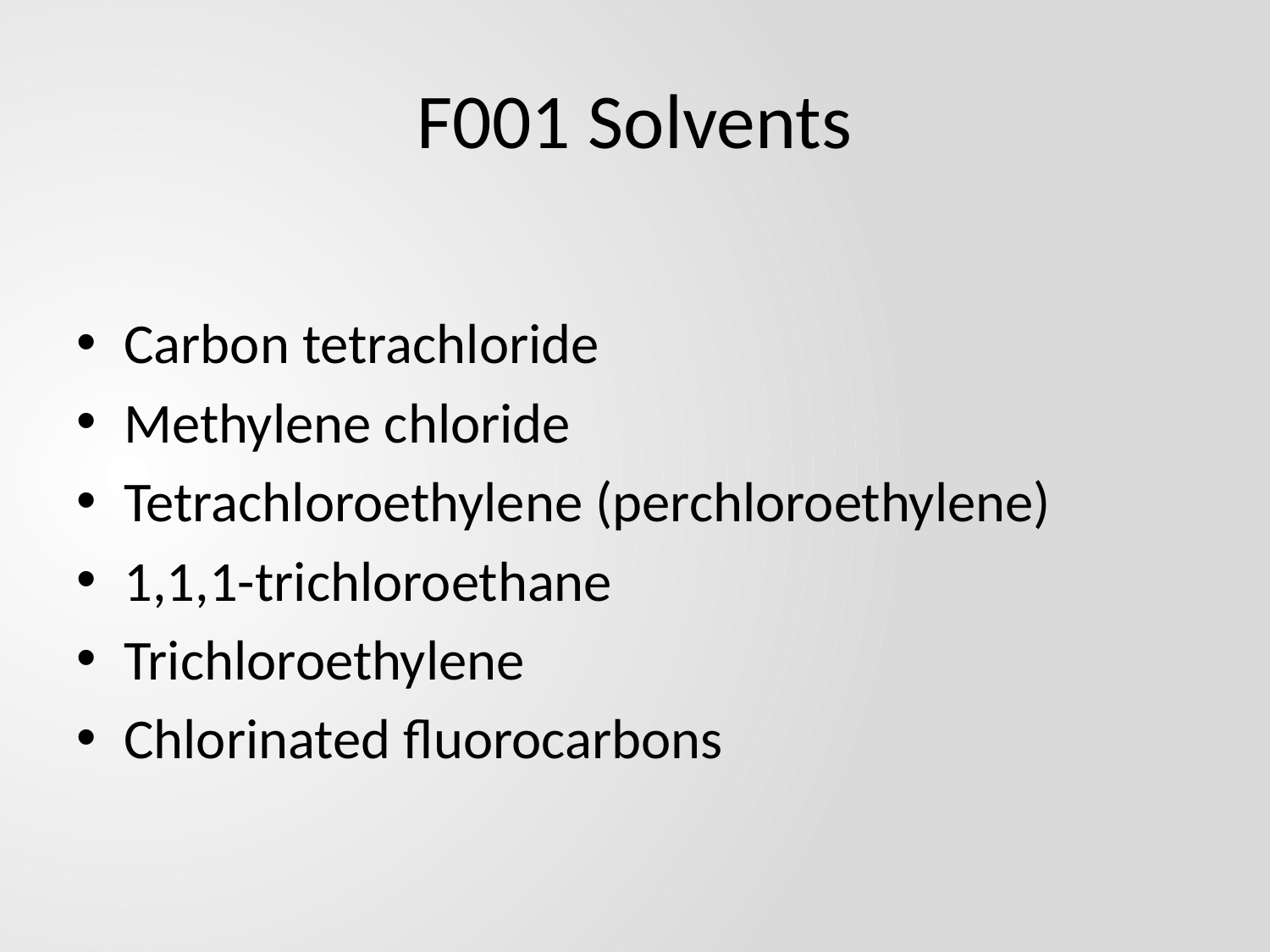

# F001 Solvents

Carbon tetrachloride
Methylene chloride
Tetrachloroethylene (perchloroethylene)
1,1,1-trichloroethane
Trichloroethylene
Chlorinated fluorocarbons